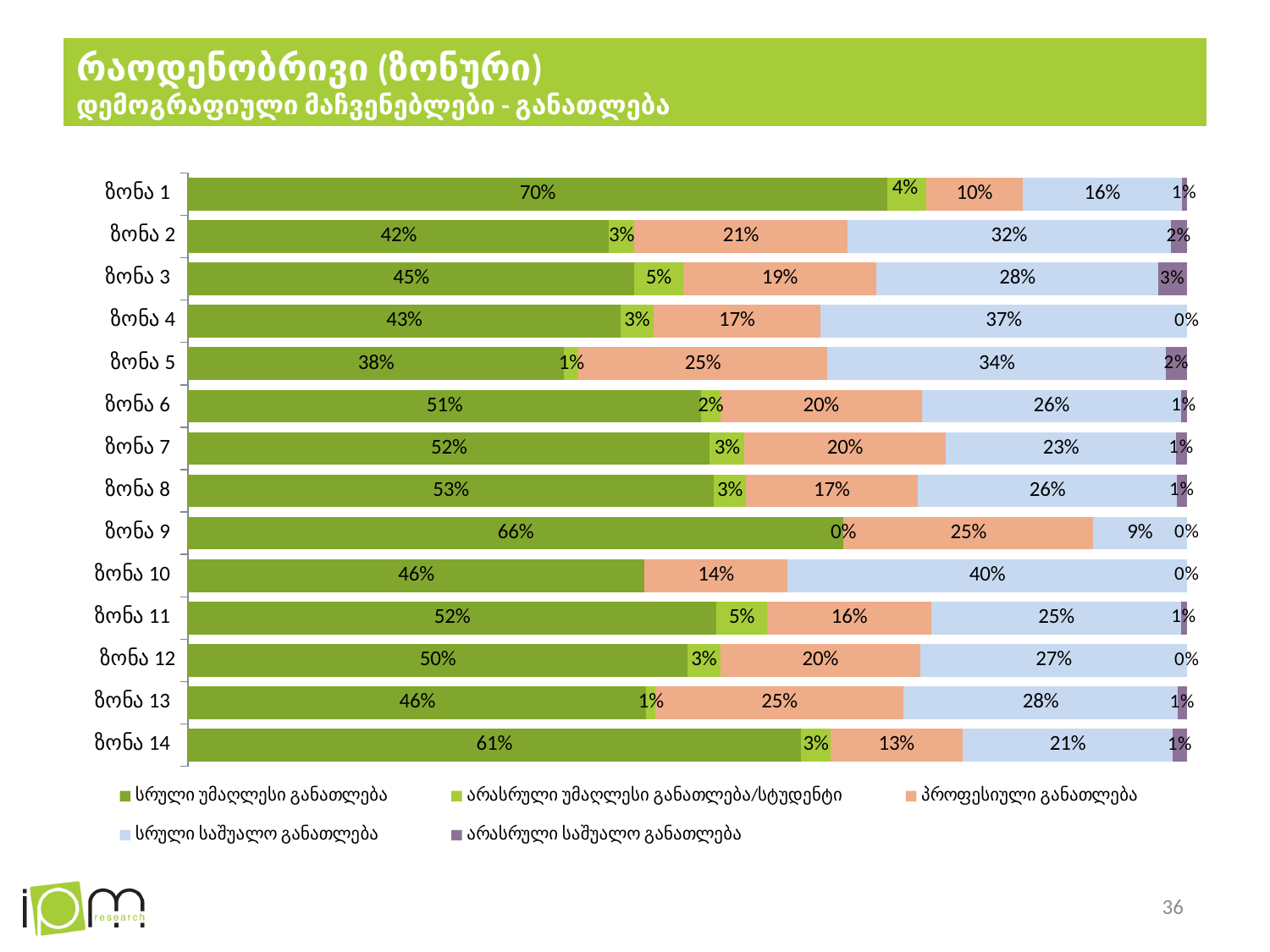

# რაოდენობრივი (ზონური) დემოგრაფიული მაჩვენებლები - განათლება

### Chart

| Category | სრული უმაღლესი განათლება | არასრული უმაღლესი განათლება/სტუდენტი | პროფესიული განათლება | სრული საშუალო განათლება | არასრული საშუალო განათლება |
|---|---|---|---|---|---|
| ზონა 1  | 0.697 | 0.039 | 0.096 | 0.159 | 0.005 |
| ზონა 2 | 0.419 | 0.025 | 0.212 | 0.322 | 0.016 |
| ზონა 3  | 0.447 | 0.049 | 0.194 | 0.282 | 0.029 |
| ზონა 4 | 0.433 | 0.033 | 0.167 | 0.367 | 0.0 |
| ზონა 5 | 0.377 | 0.014 | 0.25 | 0.339 | 0.021 |
| ზონა 6  | 0.509 | 0.019 | 0.2 | 0.257 | 0.006 |
| ზონა 7  | 0.522 | 0.034 | 0.202 | 0.23 | 0.011 |
| ზონა 8  | 0.527 | 0.032 | 0.172 | 0.26 | 0.01 |
| ზონა 9  | 0.656 | 0.0 | 0.25 | 0.094 | 0.0 |
| ზონა 10  | 0.457 | 0.0 | 0.143 | 0.4 | 0.0 |
| ზონა 11  | 0.521 | 0.05 | 0.162 | 0.246 | 0.006 |
| ზონა 12 | 0.5 | 0.033 | 0.2 | 0.267 | 0.0 |
| ზონა 13  | 0.459 | 0.009 | 0.248 | 0.275 | 0.009 |
| ზონა 14  | 0.614 | 0.03 | 0.132 | 0.211 | 0.014 |
36